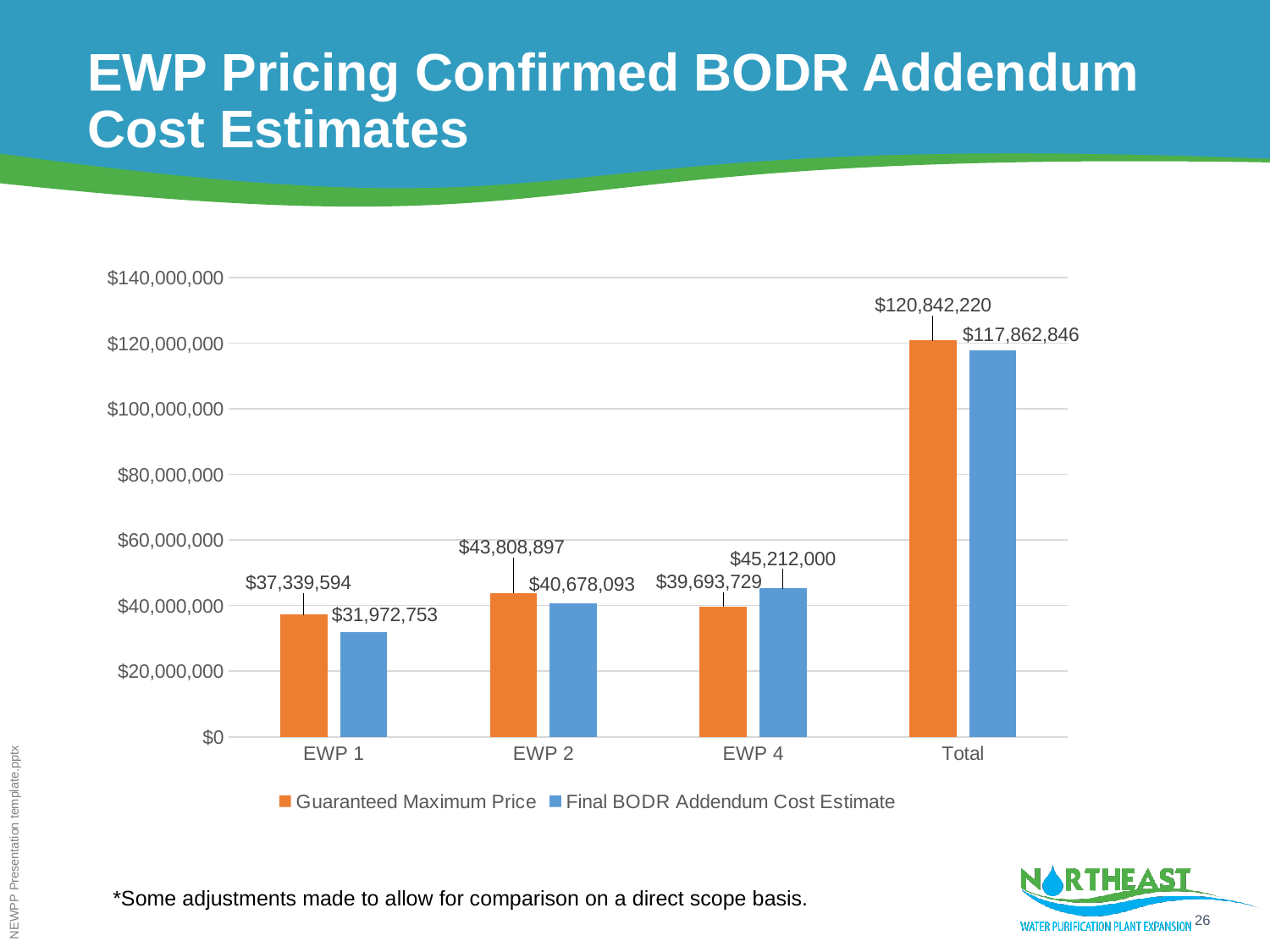

# EWP Pricing Confirmed BODR Addendum Cost Estimates

### Chart

| Category |  |  |
|---|---|---|
| EWP 1 | 37339594.0 | 31972753.380000003 |
| EWP 2 | 43808897.0 | 40678093.11400001 |
| EWP 4 | 39693728.632 | 45212000.0 |
| Total | 120842219.632 | 117862846.49400002 |
*Some adjustments made to allow for comparison on a direct scope basis.